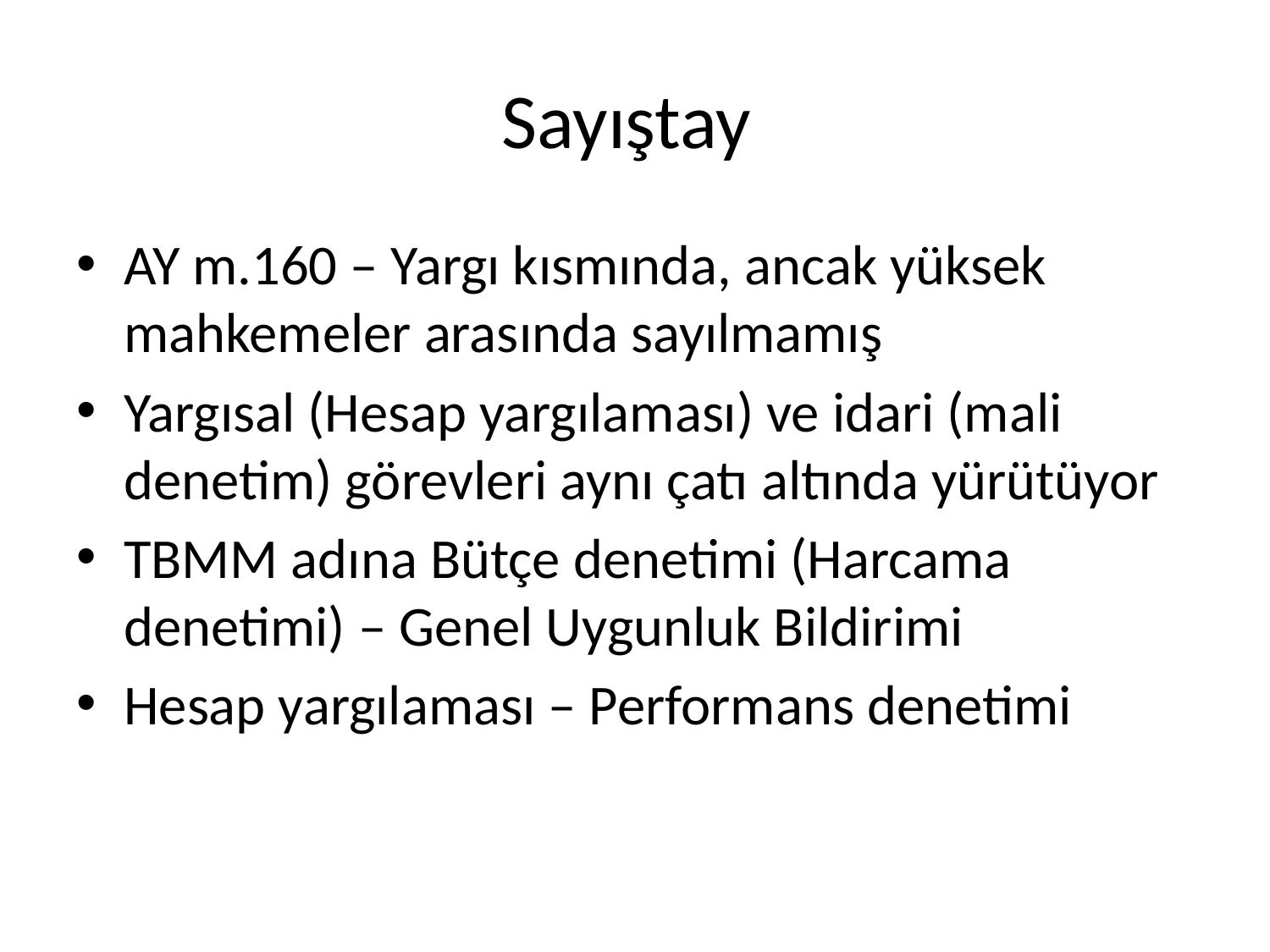

# Sayıştay
AY m.160 – Yargı kısmında, ancak yüksek mahkemeler arasında sayılmamış
Yargısal (Hesap yargılaması) ve idari (mali denetim) görevleri aynı çatı altında yürütüyor
TBMM adına Bütçe denetimi (Harcama denetimi) – Genel Uygunluk Bildirimi
Hesap yargılaması – Performans denetimi